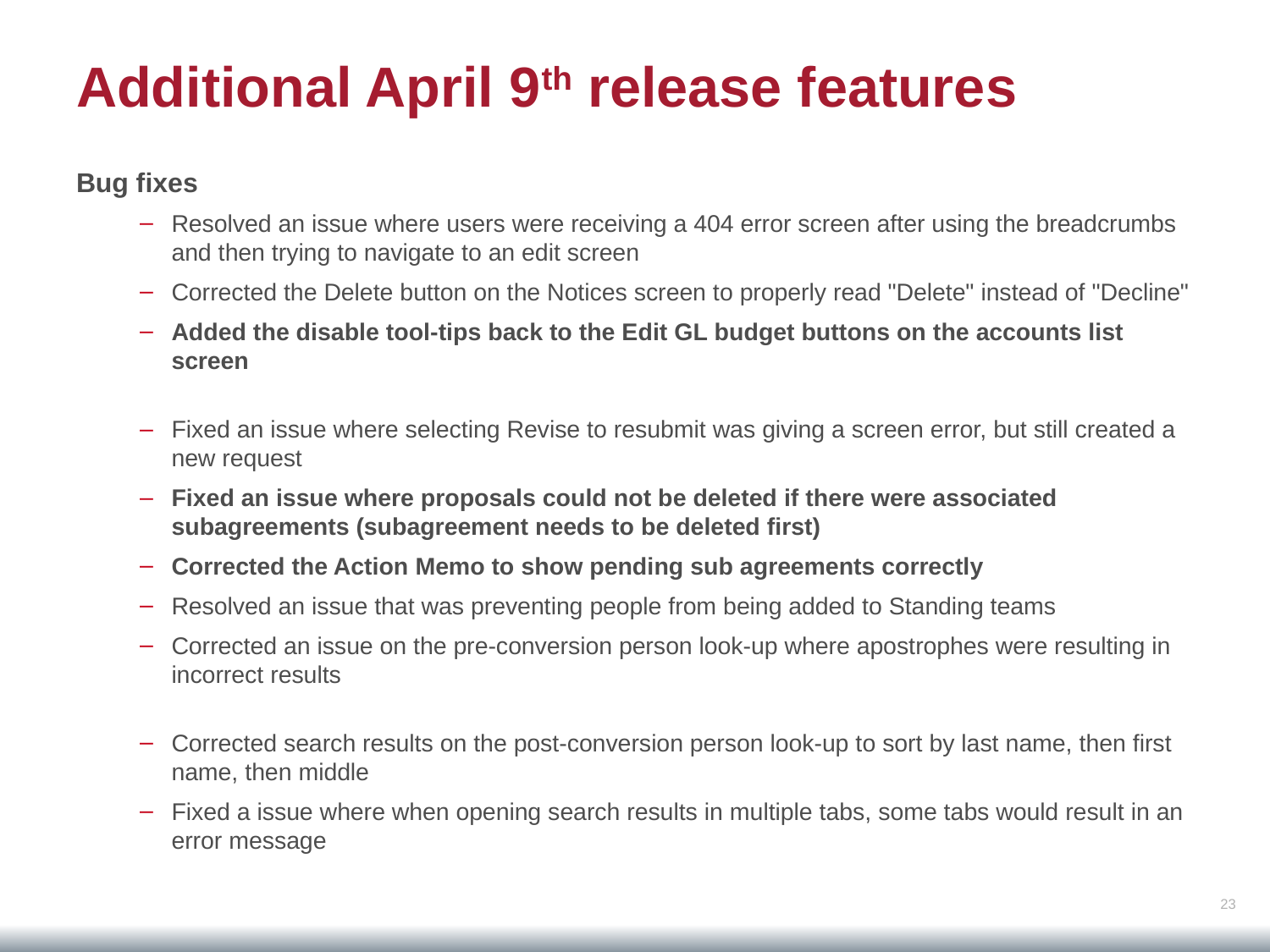

# Additional April 9th release features
Bug fixes
Resolved an issue where users were receiving a 404 error screen after using the breadcrumbs and then trying to navigate to an edit screen
Corrected the Delete button on the Notices screen to properly read "Delete" instead of "Decline"
Added the disable tool-tips back to the Edit GL budget buttons on the accounts list screen
Fixed an issue where selecting Revise to resubmit was giving a screen error, but still created a new request
Fixed an issue where proposals could not be deleted if there were associated subagreements (subagreement needs to be deleted first)
Corrected the Action Memo to show pending sub agreements correctly
Resolved an issue that was preventing people from being added to Standing teams
Corrected an issue on the pre-conversion person look-up where apostrophes were resulting in incorrect results
Corrected search results on the post-conversion person look-up to sort by last name, then first name, then middle
Fixed a issue where when opening search results in multiple tabs, some tabs would result in an error message
23